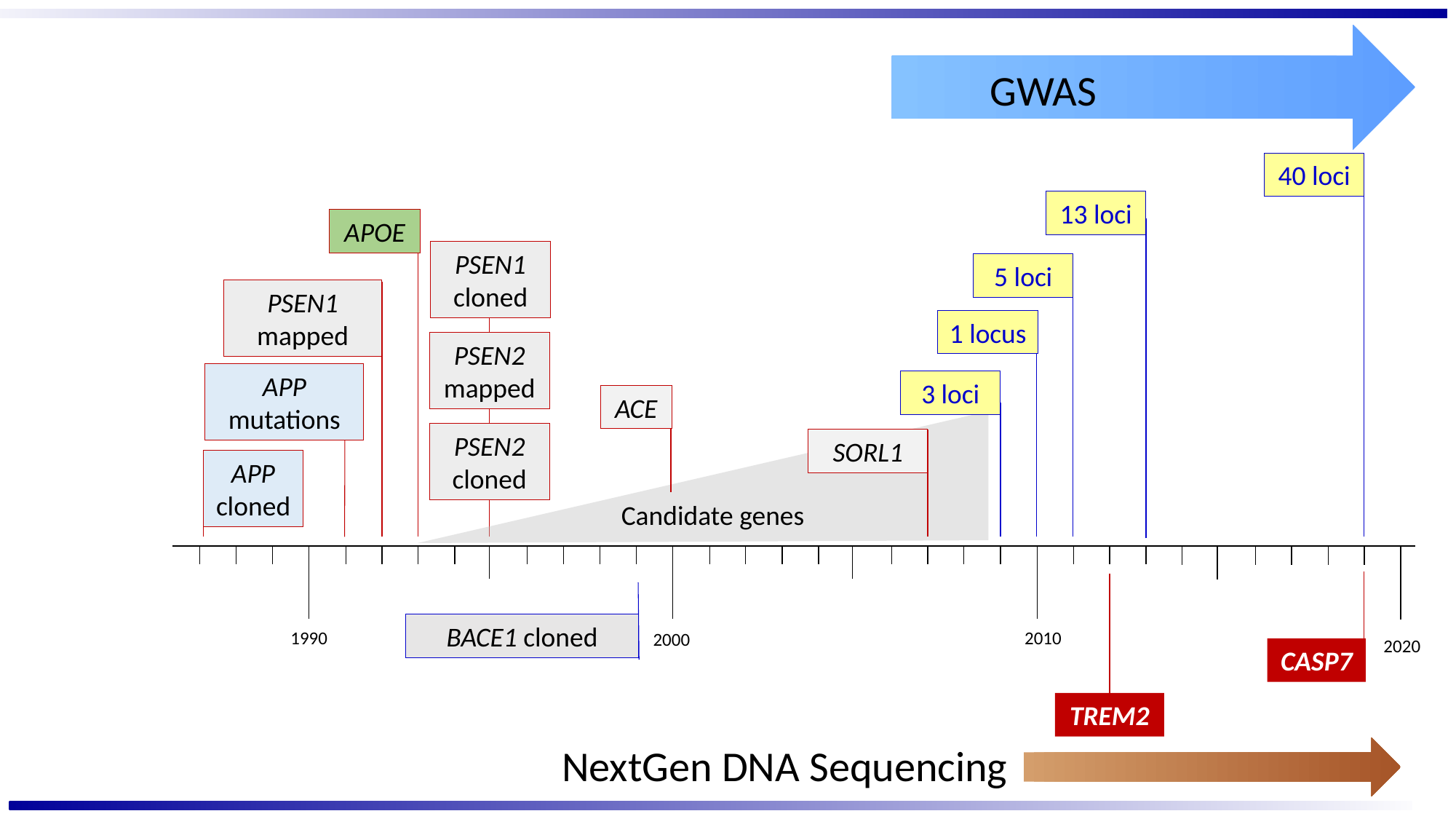

GWAS
40 loci
13 loci
APOE
PSEN1 cloned
PSEN2 mapped
PSEN2 cloned
5 loci
PSEN1 mapped
1 locus
APP mutations
APP cloned
3 loci

Candidate genes
ACE
SORL1

2010
1990
2000
2020
CASP7
TREM2
BACE1 cloned

NextGen DNA Sequencing